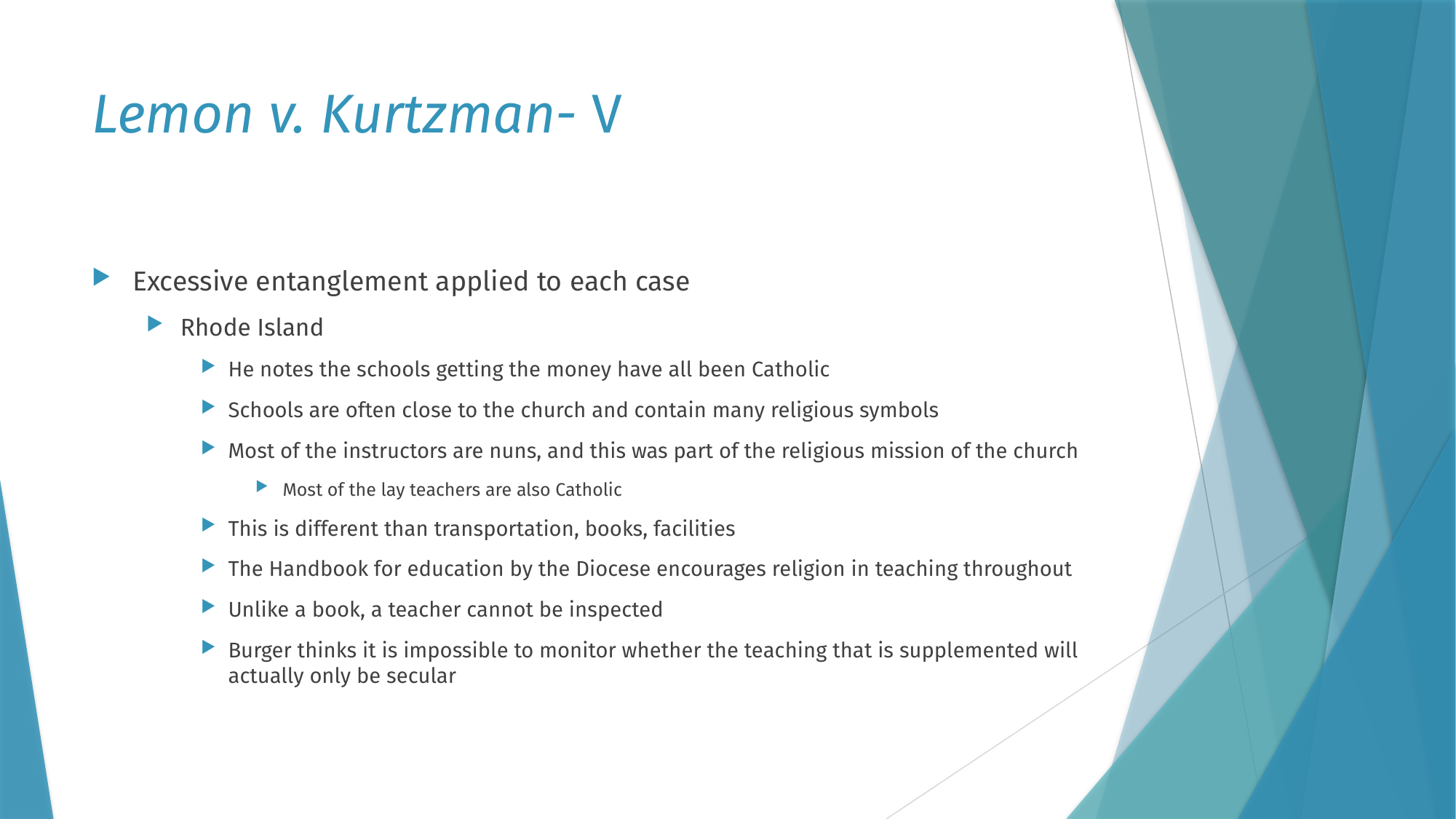

# Lemon v. Kurtzman- V
Excessive entanglement applied to each case
Rhode Island
He notes the schools getting the money have all been Catholic
Schools are often close to the church and contain many religious symbols
Most of the instructors are nuns, and this was part of the religious mission of the church
Most of the lay teachers are also Catholic
This is different than transportation, books, facilities
The Handbook for education by the Diocese encourages religion in teaching throughout
Unlike a book, a teacher cannot be inspected
Burger thinks it is impossible to monitor whether the teaching that is supplemented will actually only be secular